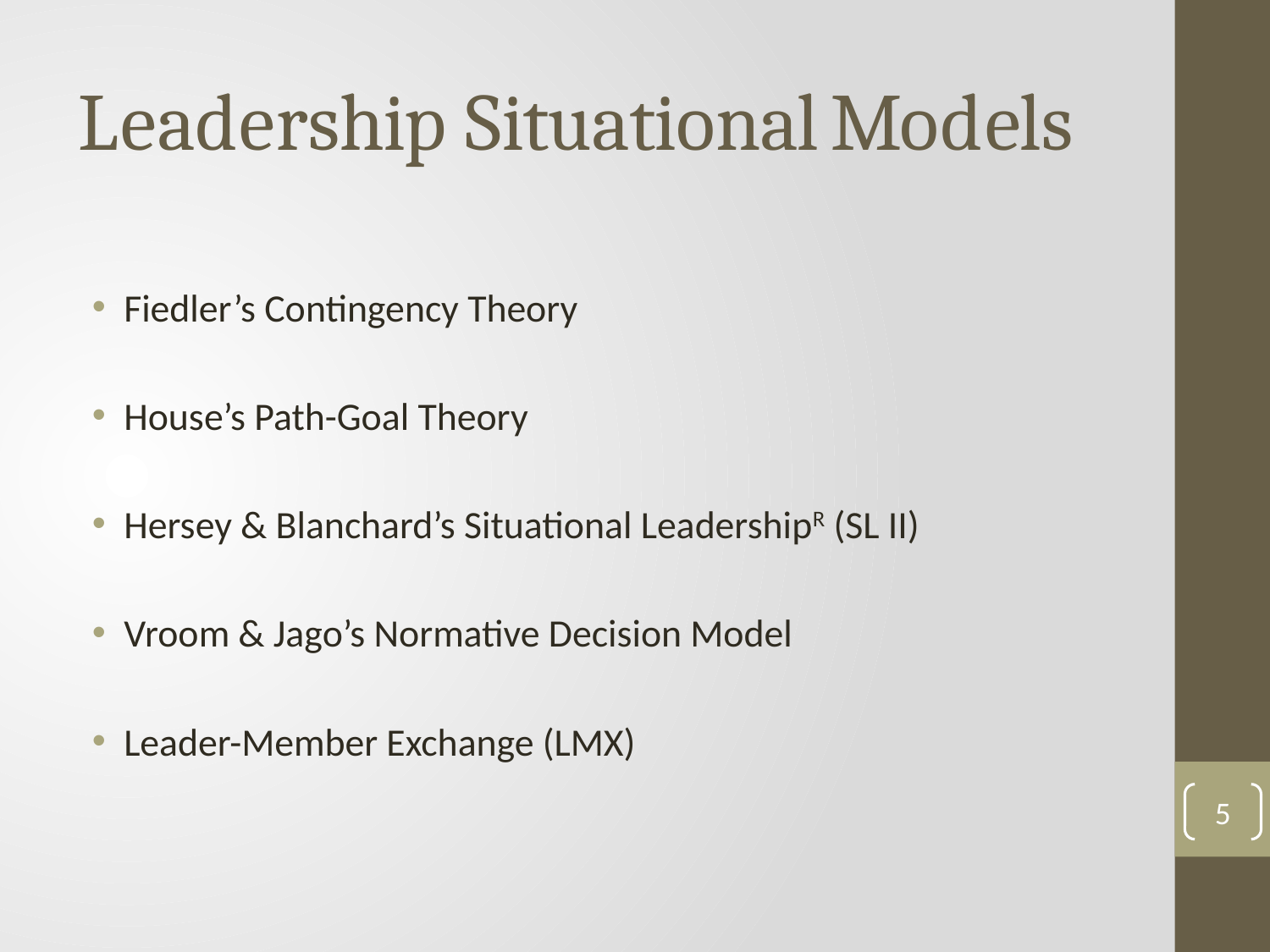

# Leadership Situational Models

Fiedler’s Contingency Theory

House’s Path-Goal Theory

Hersey & Blanchard’s Situational LeadershipR (SL II)

Vroom & Jago’s Normative Decision Model

Leader-Member Exchange (LMX)
5